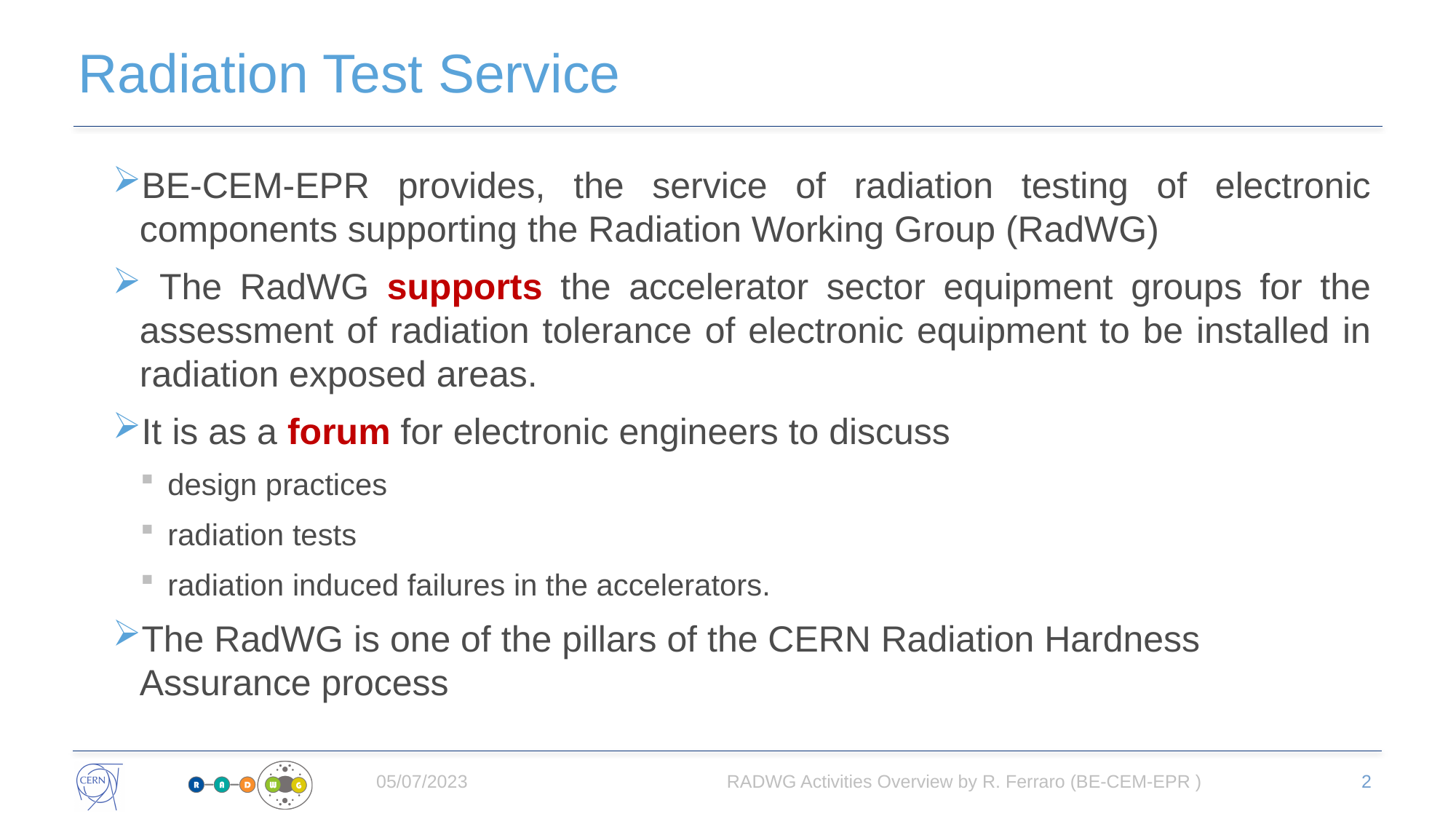

# Radiation Test Service
BE-CEM-EPR provides, the service of radiation testing of electronic components supporting the Radiation Working Group (RadWG)
 The RadWG supports the accelerator sector equipment groups for the assessment of radiation tolerance of electronic equipment to be installed in radiation exposed areas.
It is as a forum for electronic engineers to discuss
design practices
radiation tests
radiation induced failures in the accelerators.
The RadWG is one of the pillars of the CERN Radiation Hardness Assurance process

05/07/2023
RADWG Activities Overview by R. Ferraro (BE-CEM-EPR )
2